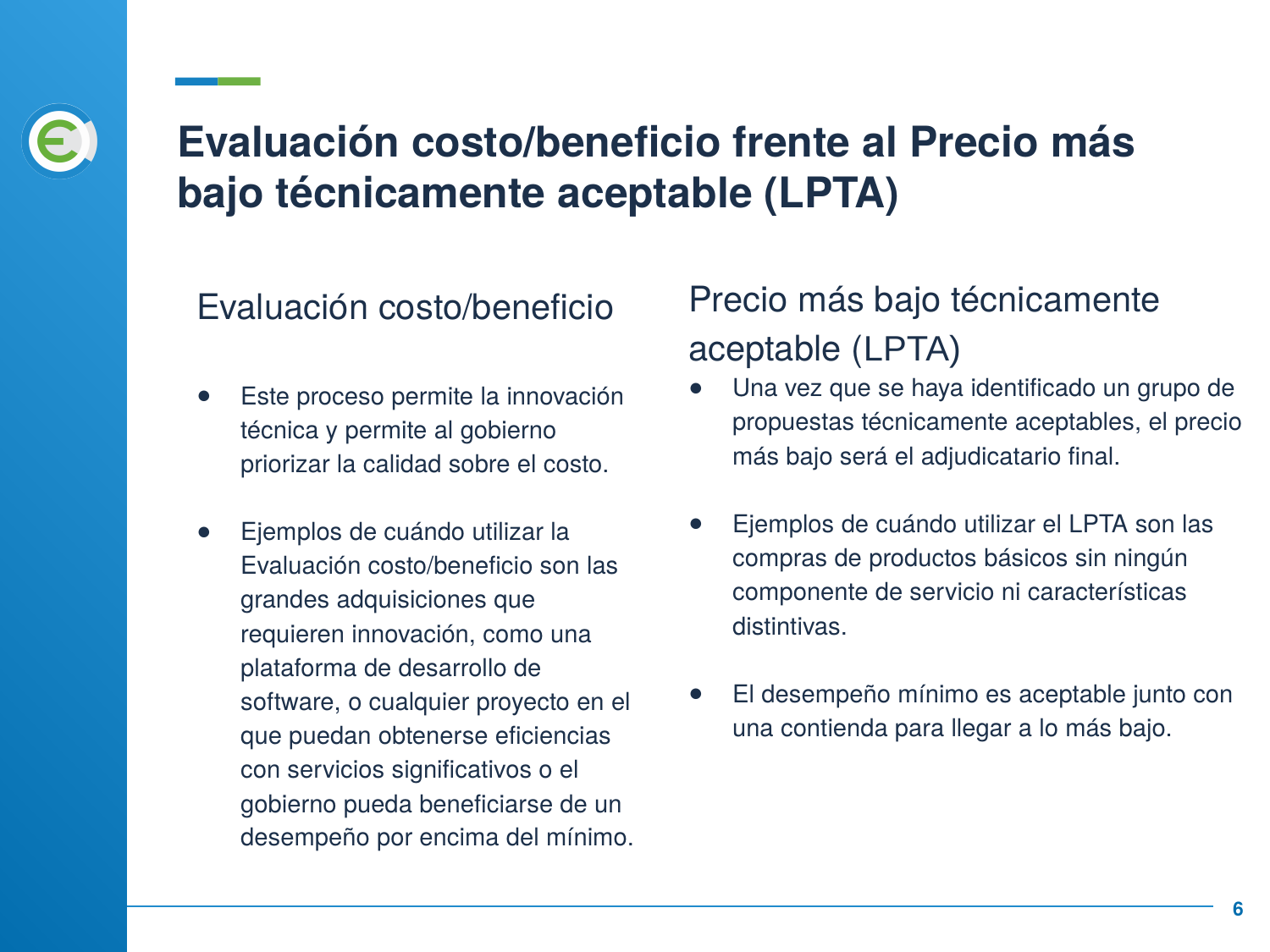

# Evaluación costo/beneficio frente al Precio más bajo técnicamente aceptable (LPTA)
Precio más bajo técnicamente aceptable (LPTA)
Una vez que se haya identificado un grupo de propuestas técnicamente aceptables, el precio más bajo será el adjudicatario final.

Ejemplos de cuándo utilizar el LPTA son las compras de productos básicos sin ningún componente de servicio ni características distintivas.

El desempeño mínimo es aceptable junto con una contienda para llegar a lo más bajo.
Evaluación costo/beneficio

Este proceso permite la innovación técnica y permite al gobierno priorizar la calidad sobre el costo.

Ejemplos de cuándo utilizar la Evaluación costo/beneficio son las grandes adquisiciones que requieren innovación, como una plataforma de desarrollo de software, o cualquier proyecto en el que puedan obtenerse eficiencias con servicios significativos o el gobierno pueda beneficiarse de un desempeño por encima del mínimo.